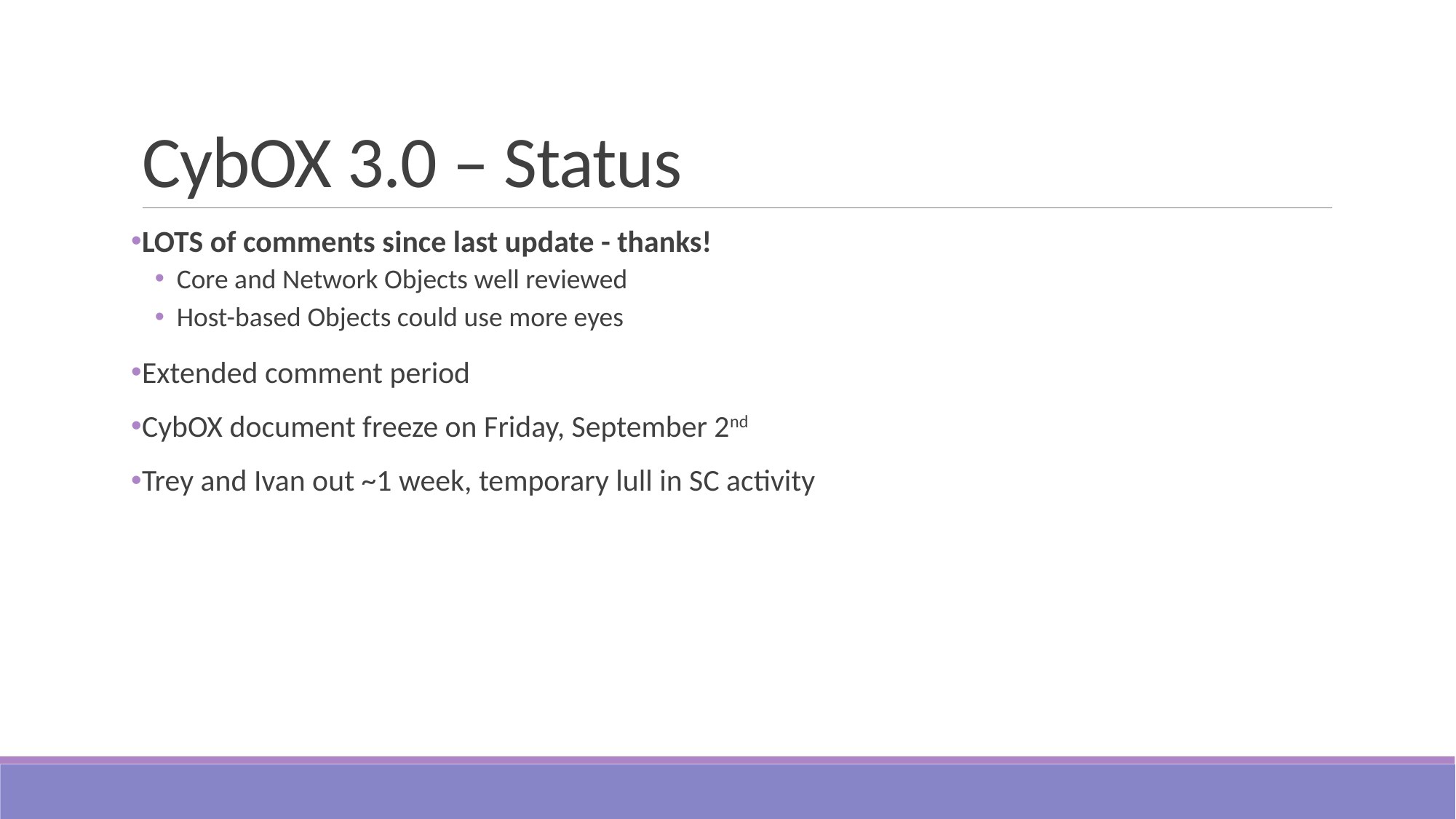

# CybOX 3.0 – Status
LOTS of comments since last update - thanks!
Core and Network Objects well reviewed
Host-based Objects could use more eyes
Extended comment period
CybOX document freeze on Friday, September 2nd
Trey and Ivan out ~1 week, temporary lull in SC activity